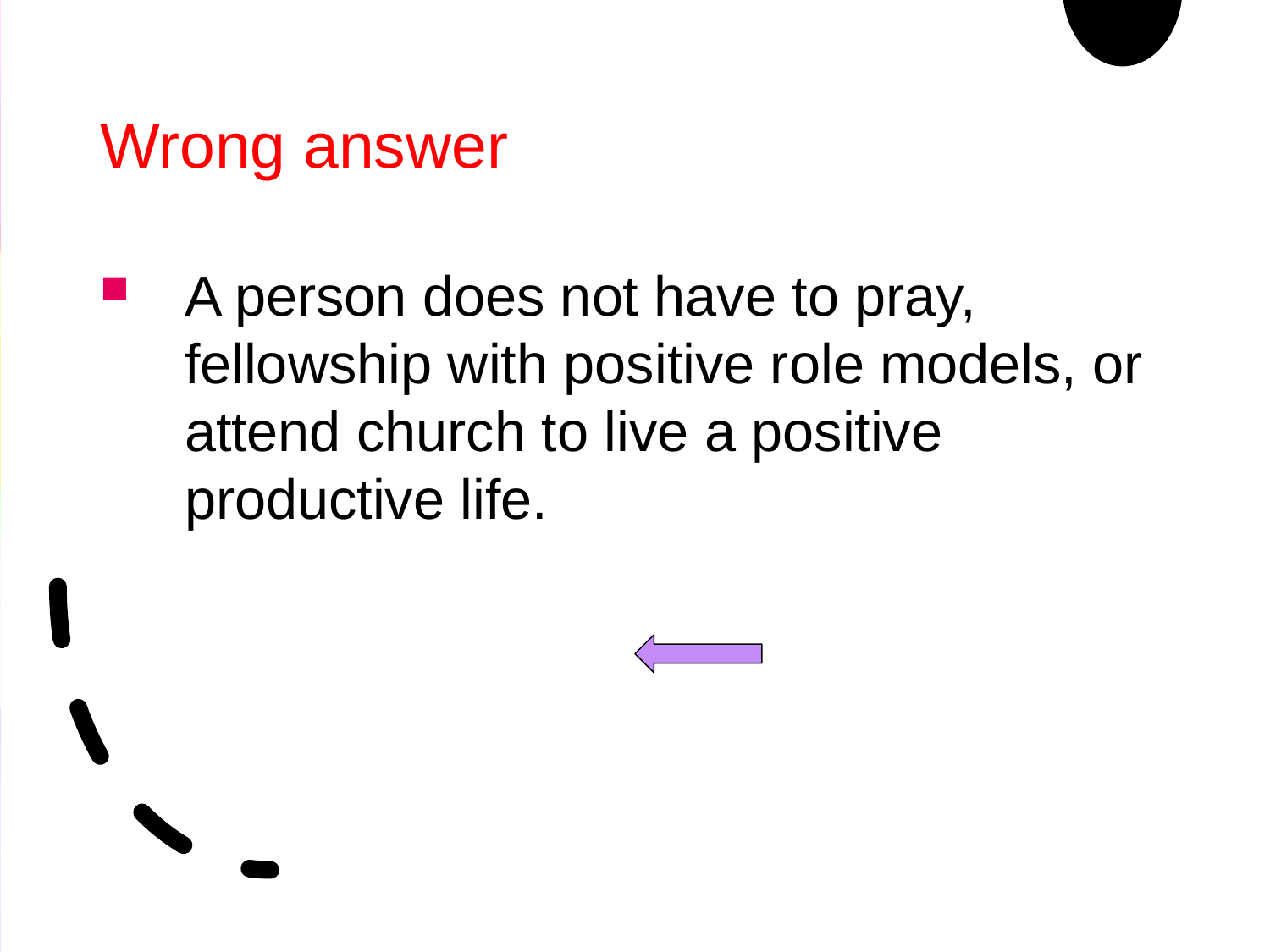

# Wrong answer
A person does not have to pray, fellowship with positive role models, or attend church to live a positive productive life.